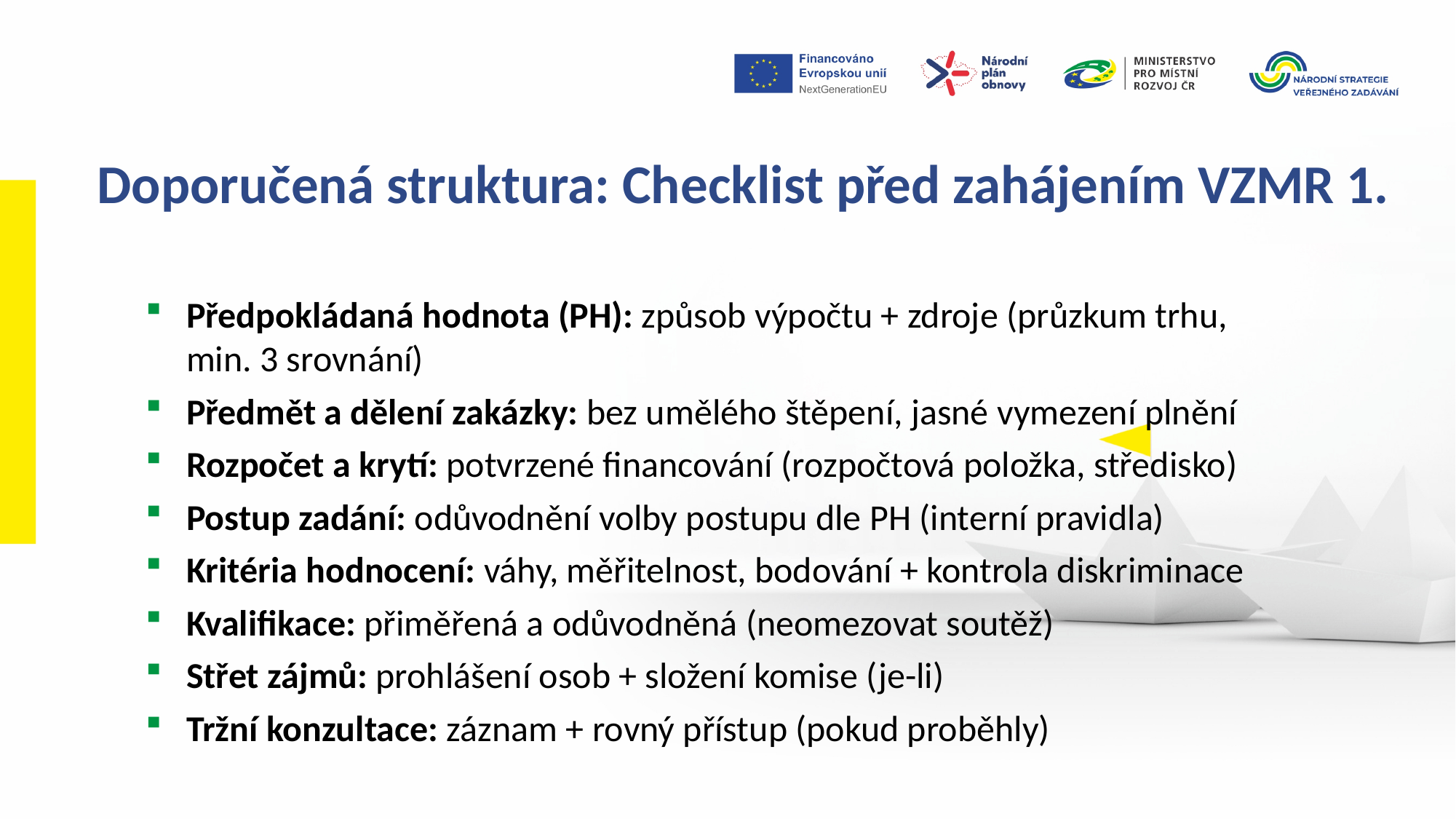

Doporučená struktura: Checklist před zahájením VZMR 1.
Předpokládaná hodnota (PH): způsob výpočtu + zdroje (průzkum trhu, min. 3 srovnání)
Předmět a dělení zakázky: bez umělého štěpení, jasné vymezení plnění
Rozpočet a krytí: potvrzené financování (rozpočtová položka, středisko)
Postup zadání: odůvodnění volby postupu dle PH (interní pravidla)
Kritéria hodnocení: váhy, měřitelnost, bodování + kontrola diskriminace
Kvalifikace: přiměřená a odůvodněná (neomezovat soutěž)
Střet zájmů: prohlášení osob + složení komise (je-li)
Tržní konzultace: záznam + rovný přístup (pokud proběhly)